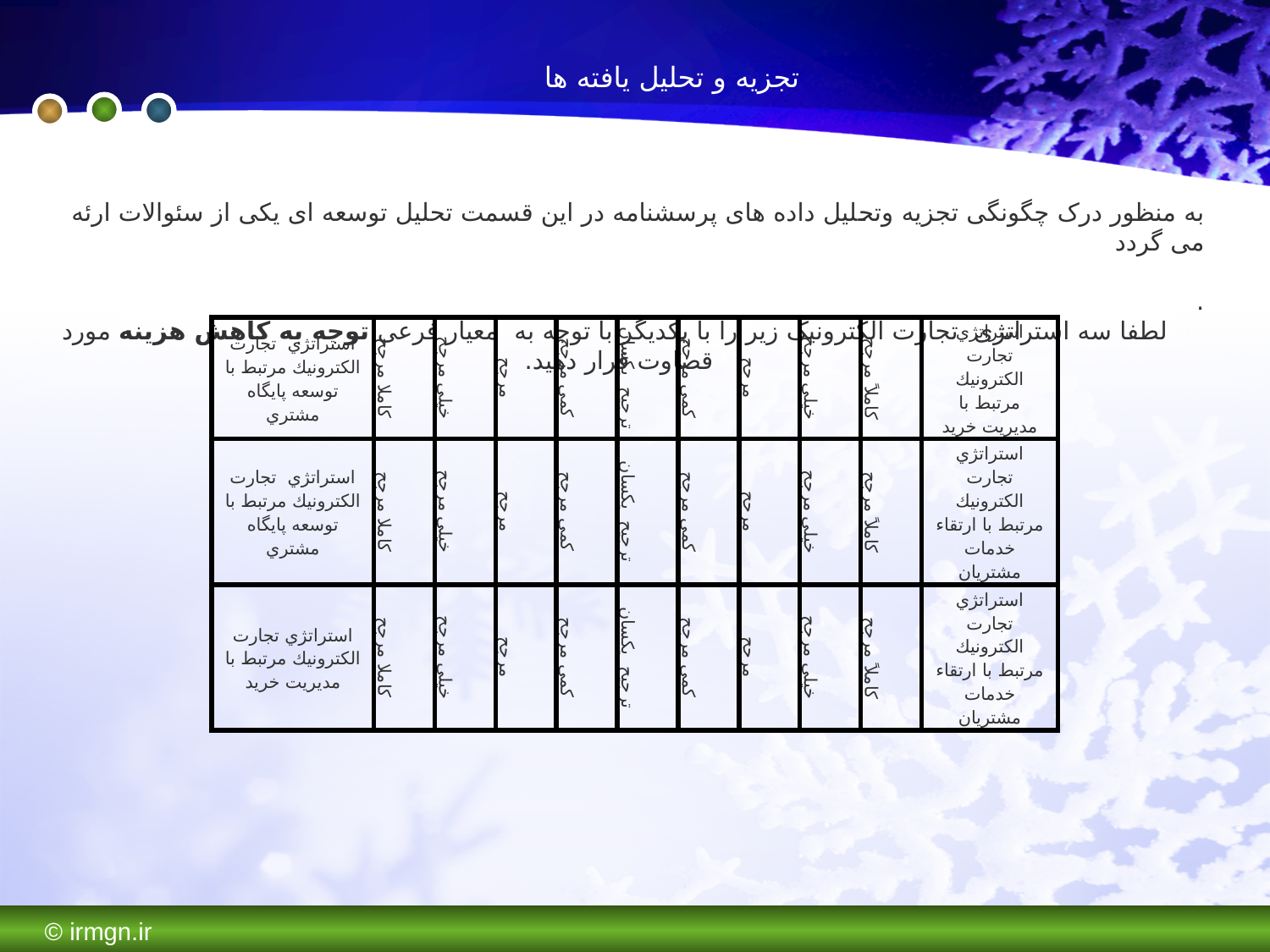

تجزیه و تحلیل یافته ها
به منظور درک چگونگی تجزیه وتحلیل داده های پرسشنامه در این قسمت تحلیل توسعه ای یکی از سئوالات ارئه می گردد

.
 لطفا سه استراتژی  تجارت الکترونیک زیر را با یکدیگر با توجه به  معیار فرعی توجه به کاهش هزینه مورد قضاوت قرار دهید.

| استراتژي تجارت الكترونيك مرتبط با توسعه پايگاه مشتري | كاملا مرجح | خيلي مرجح | مرجح | كمي مرجح | ترجیح يكسان | كمي مرجح | مرجح | خيلي مرجح | کاملاً مرجح | استراتژي تجارت الكترونيك مرتبط با مديريت خريد |
| --- | --- | --- | --- | --- | --- | --- | --- | --- | --- | --- |
| استراتژي تجارت الكترونيك مرتبط با توسعه پايگاه مشتري | كاملا مرجح | خيلي مرجح | مرجح | كمي مرجح | ترجیح يكسان | كمي مرجح | مرجح | خيلي مرجح | کاملاً مرجح | استراتژي تجارت الكترونيك مرتبط با ارتقاء خدمات مشتريان |
| استراتژي تجارت الكترونيك مرتبط با مديريت خريد | كاملا مرجح | خيلي مرجح | مرجح | كمي مرجح | ترجیح يكسان | كمي مرجح | مرجح | خيلي مرجح | کاملاً مرجح | استراتژي تجارت الكترونيك مرتبط با ارتقاء خدمات مشتريان |
© irmgn.ir